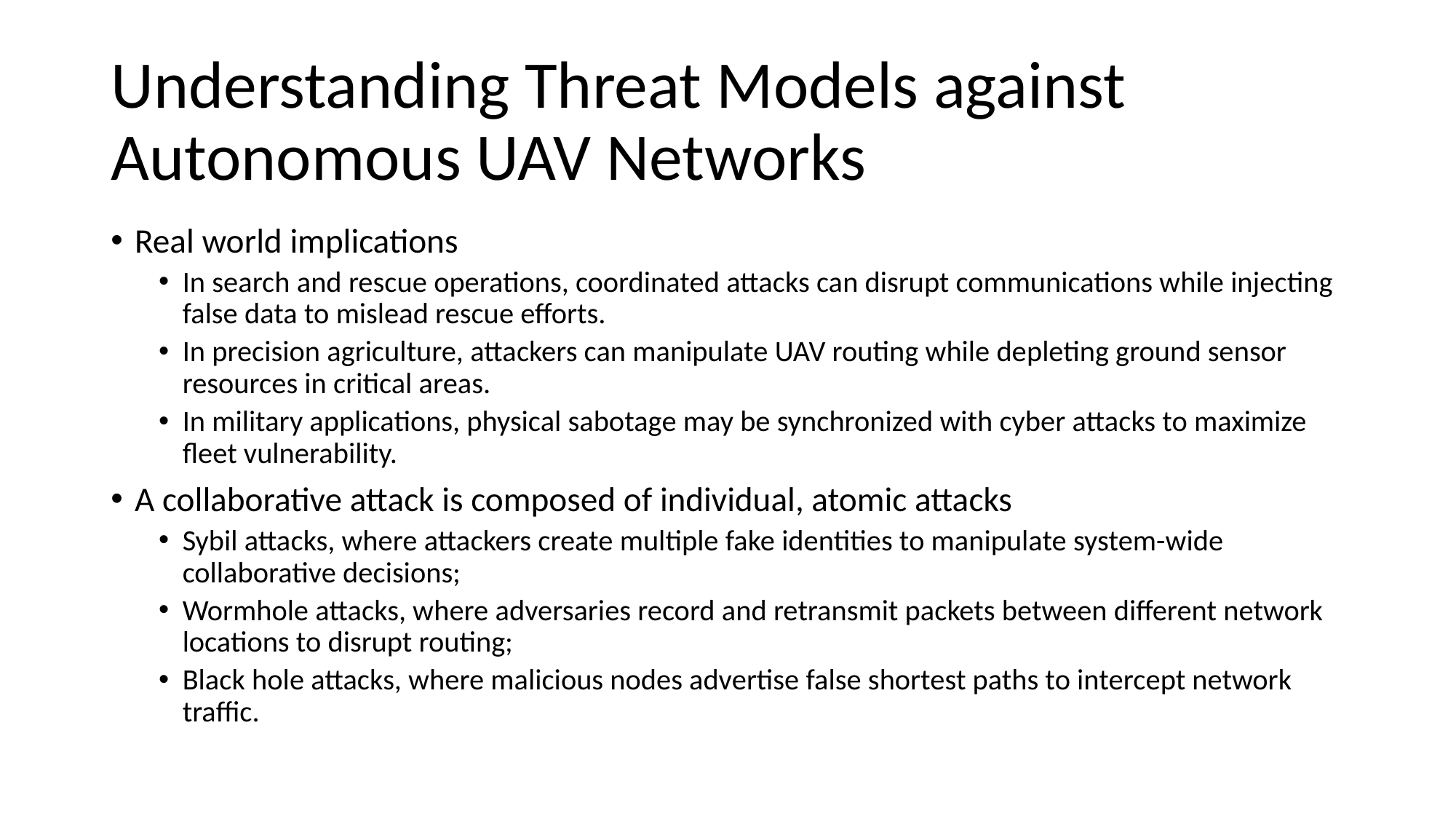

# Understanding Threat Models against Autonomous UAV Networks
Real world implications
In search and rescue operations, coordinated attacks can disrupt communications while injecting false data to mislead rescue efforts.
In precision agriculture, attackers can manipulate UAV routing while depleting ground sensor resources in critical areas.
In military applications, physical sabotage may be synchronized with cyber attacks to maximize fleet vulnerability.
A collaborative attack is composed of individual, atomic attacks
Sybil attacks, where attackers create multiple fake identities to manipulate system-wide collaborative decisions;
Wormhole attacks, where adversaries record and retransmit packets between different network locations to disrupt routing;
Black hole attacks, where malicious nodes advertise false shortest paths to intercept network traffic.